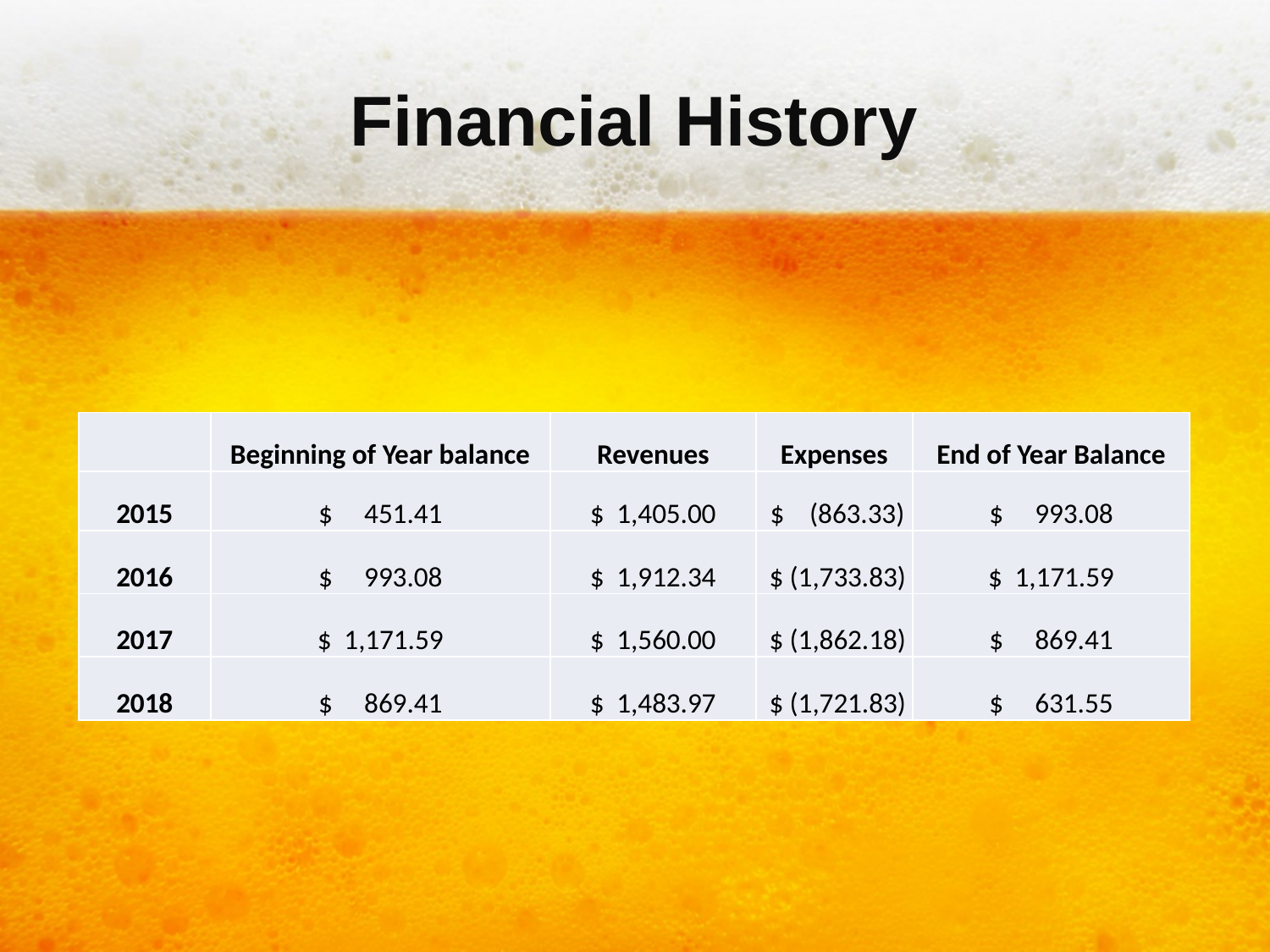

# Financial History
|  | Beginning of Year balance | Revenues | Expenses | End of Year Balance |
| --- | --- | --- | --- | --- |
| 2015 | $ 451.41 | $ 1,405.00 | $ (863.33) | $ 993.08 |
| 2016 | $ 993.08 | $ 1,912.34 | $ (1,733.83) | $ 1,171.59 |
| 2017 | $ 1,171.59 | $ 1,560.00 | $ (1,862.18) | $ 869.41 |
| 2018 | $ 869.41 | $ 1,483.97 | $ (1,721.83) | $ 631.55 |